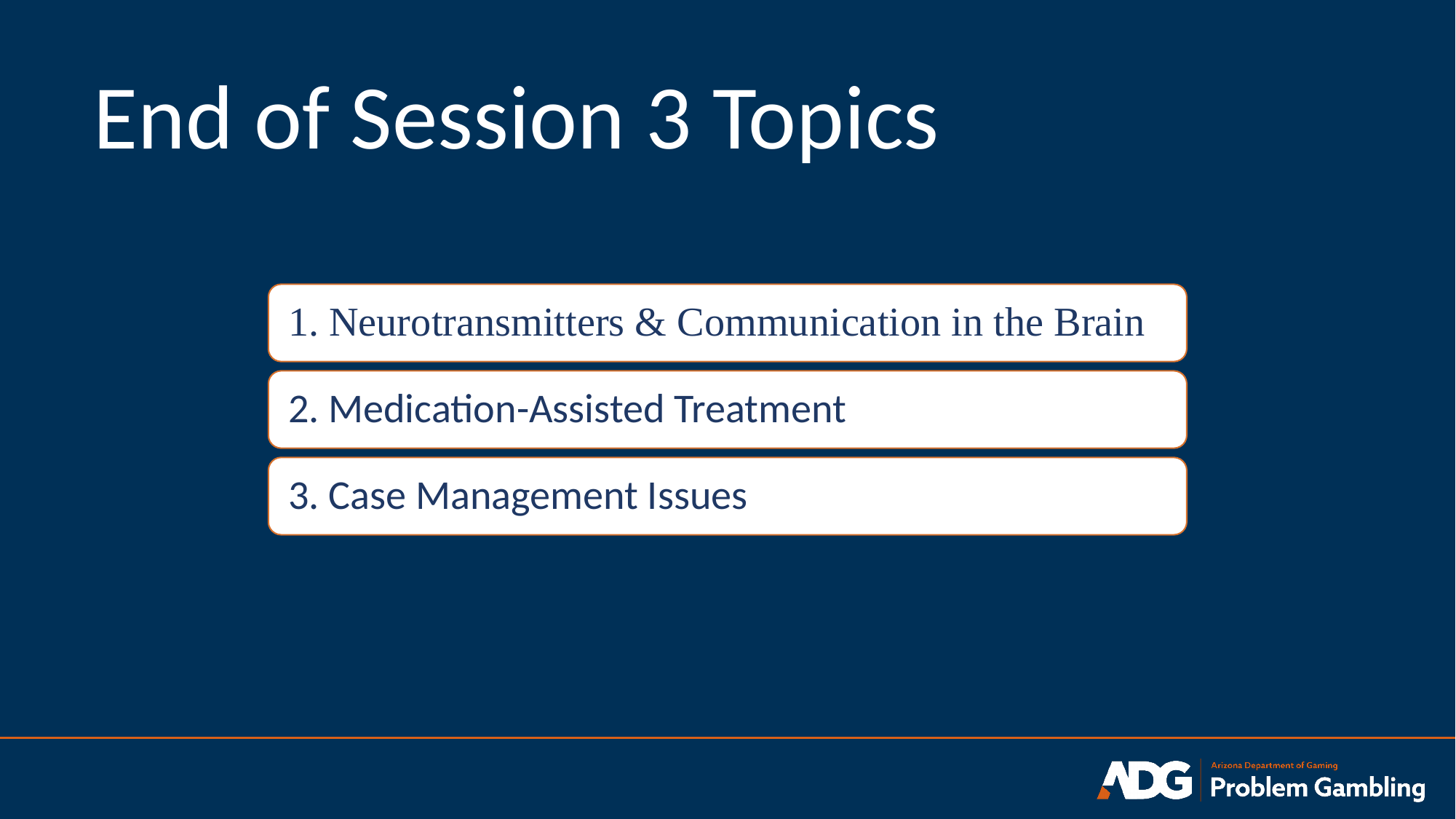

# End of Session 3 Topics
1. Neurotransmitters & Communication in the Brain
2. Medication-Assisted Treatment
3. Case Management Issues